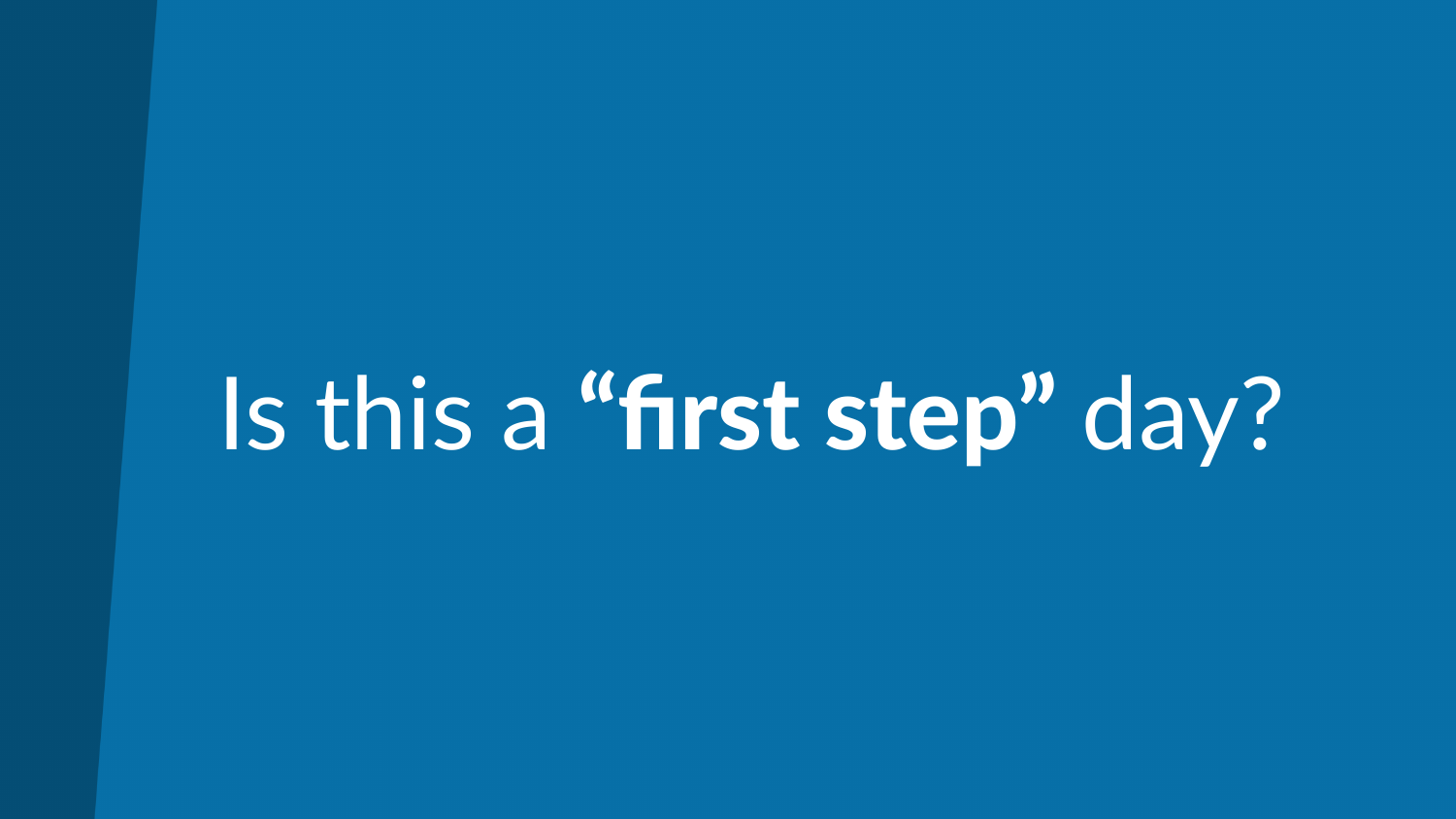

# Is this a “first step” day?